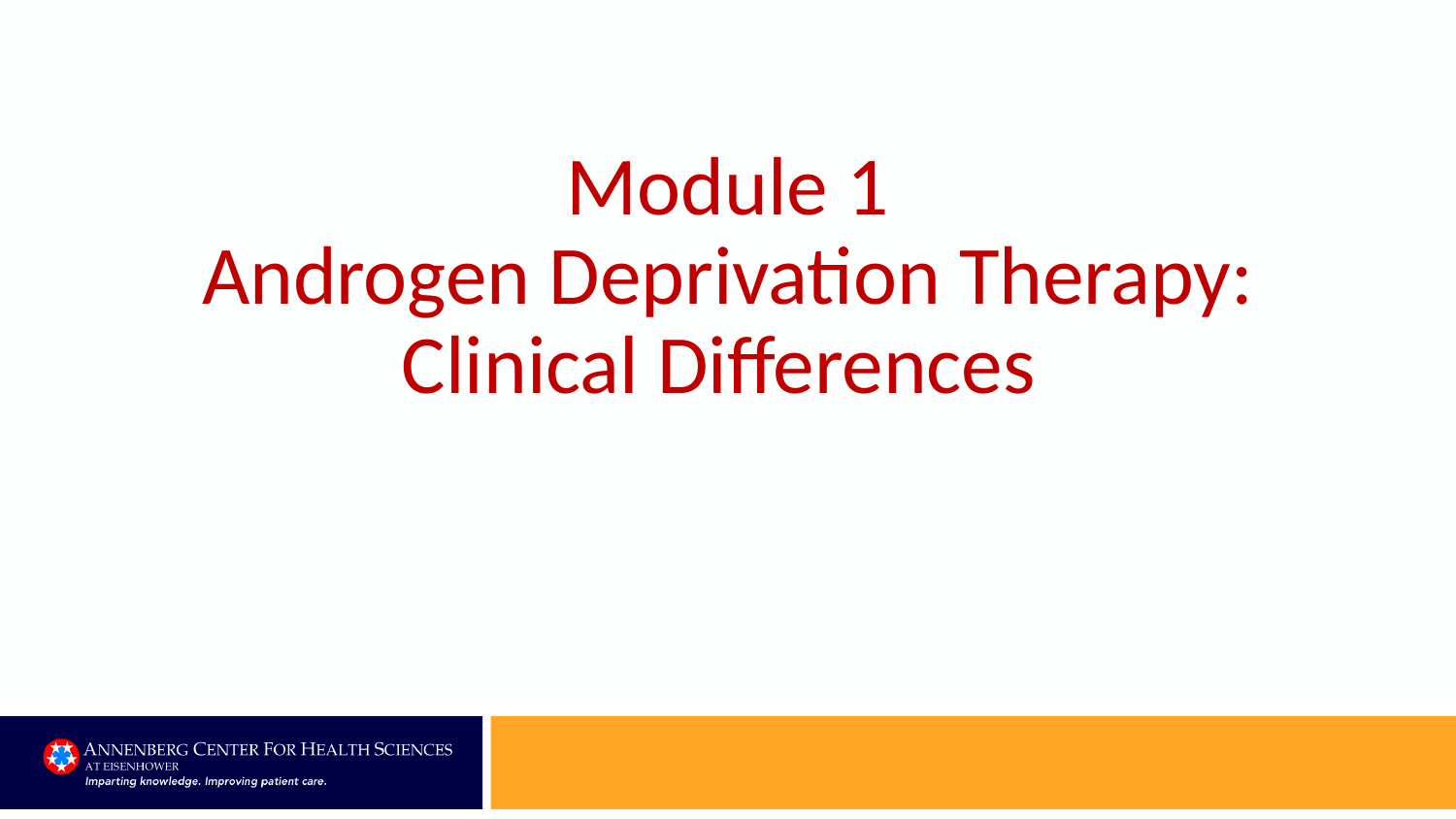

# Module 1 Androgen Deprivation Therapy: Clinical Differences